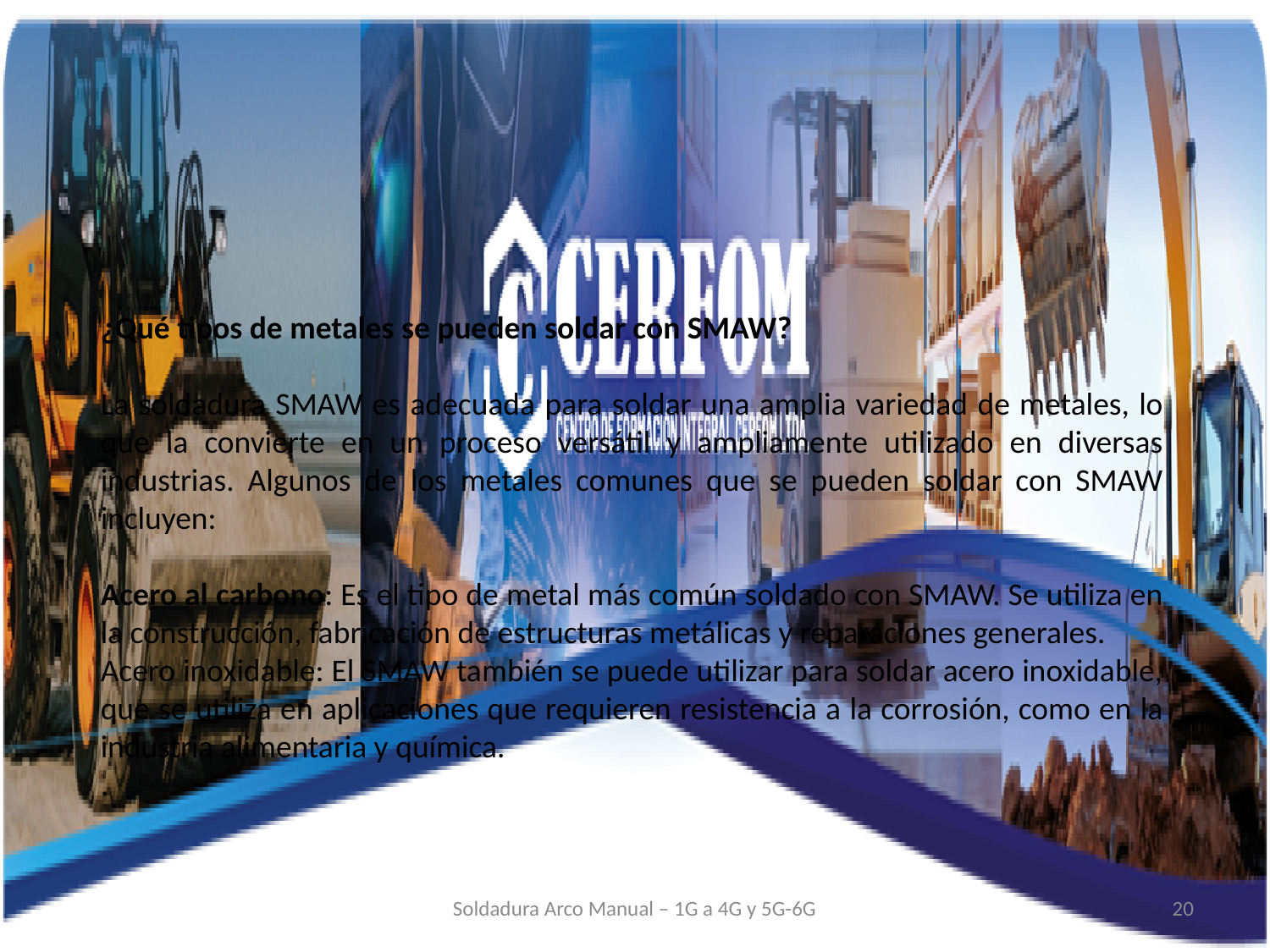

¿Qué tipos de metales se pueden soldar con SMAW?

La soldadura SMAW es adecuada para soldar una amplia variedad de metales, lo que la convierte en un proceso versátil y ampliamente utilizado en diversas industrias. Algunos de los metales comunes que se pueden soldar con SMAW incluyen:

Acero al carbono: Es el tipo de metal más común soldado con SMAW. Se utiliza en la construcción, fabricación de estructuras metálicas y reparaciones generales.
Acero inoxidable: El SMAW también se puede utilizar para soldar acero inoxidable, que se utiliza en aplicaciones que requieren resistencia a la corrosión, como en la industria alimentaria y química.
.
Soldadura Arco Manual – 1G a 4G y 5G-6G
20